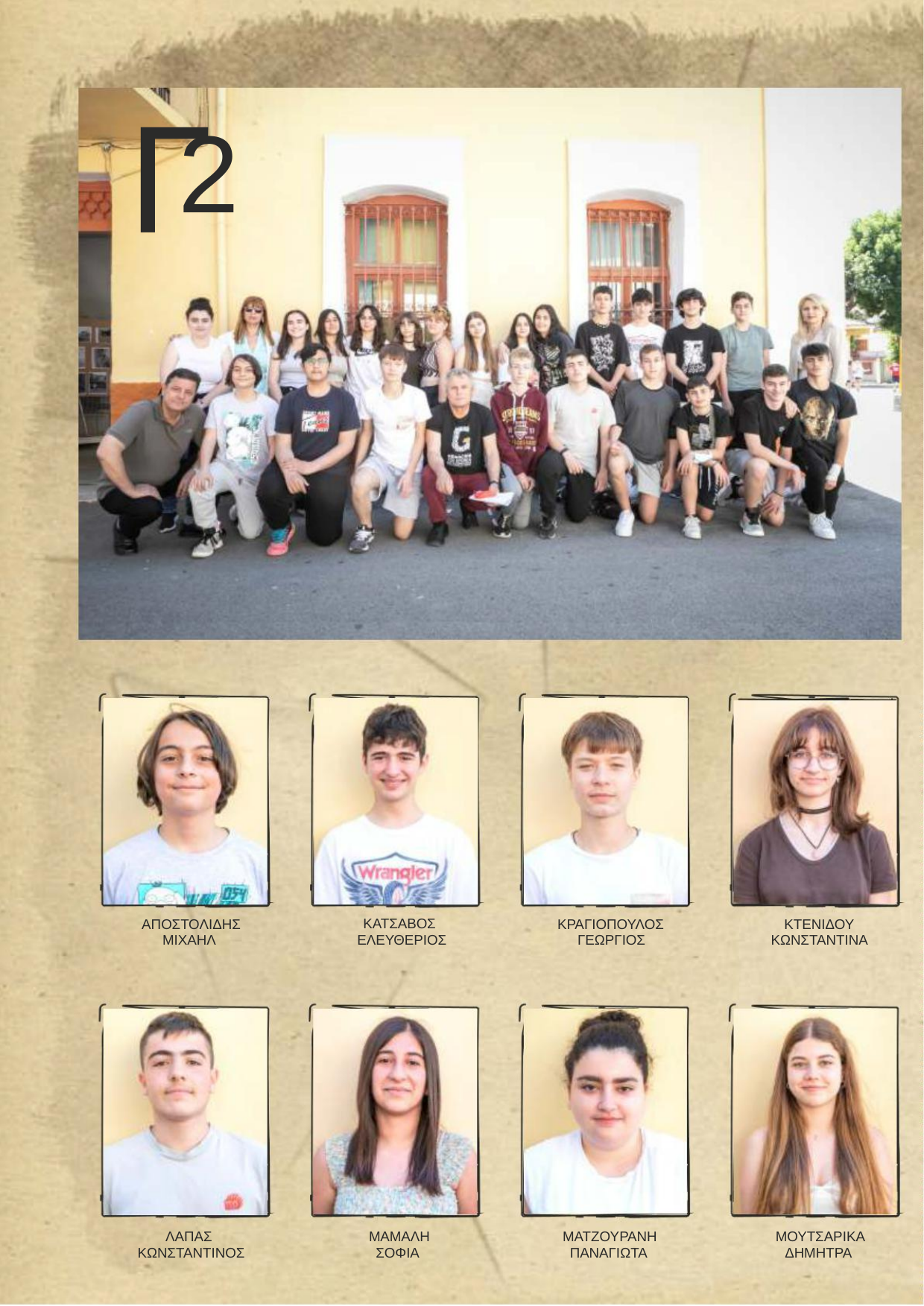

Γ
2
ΚΑΤΣΑΒΟΣ
ΕΛΕΥΘΕΡΙΟΣ
ΑΠΟΣΤΟΛΙΔΗΣ
ΜΙΧΑΗΛ
ΚΡΑΓΙΟΠΟΥΛΟΣ
ΓΕΩΡΓΙΟΣ
ΚΤΕΝΙΔΟΥ
ΚΩΝΣΤΑΝΤΙΝΑ
ΛΑΠΑΣ
ΚΩΝΣΤΑΝΤΙΝΟΣ
ΜΑΜΑΛΗ
ΣΟΦΙΑ
ΜΑΤΖΟΥΡΑΝΗ
ΠΑΝΑΓΙΩΤΑ
ΜΟΥΤΣΑΡΙΚΑ
ΔΗΜΗΤΡΑ